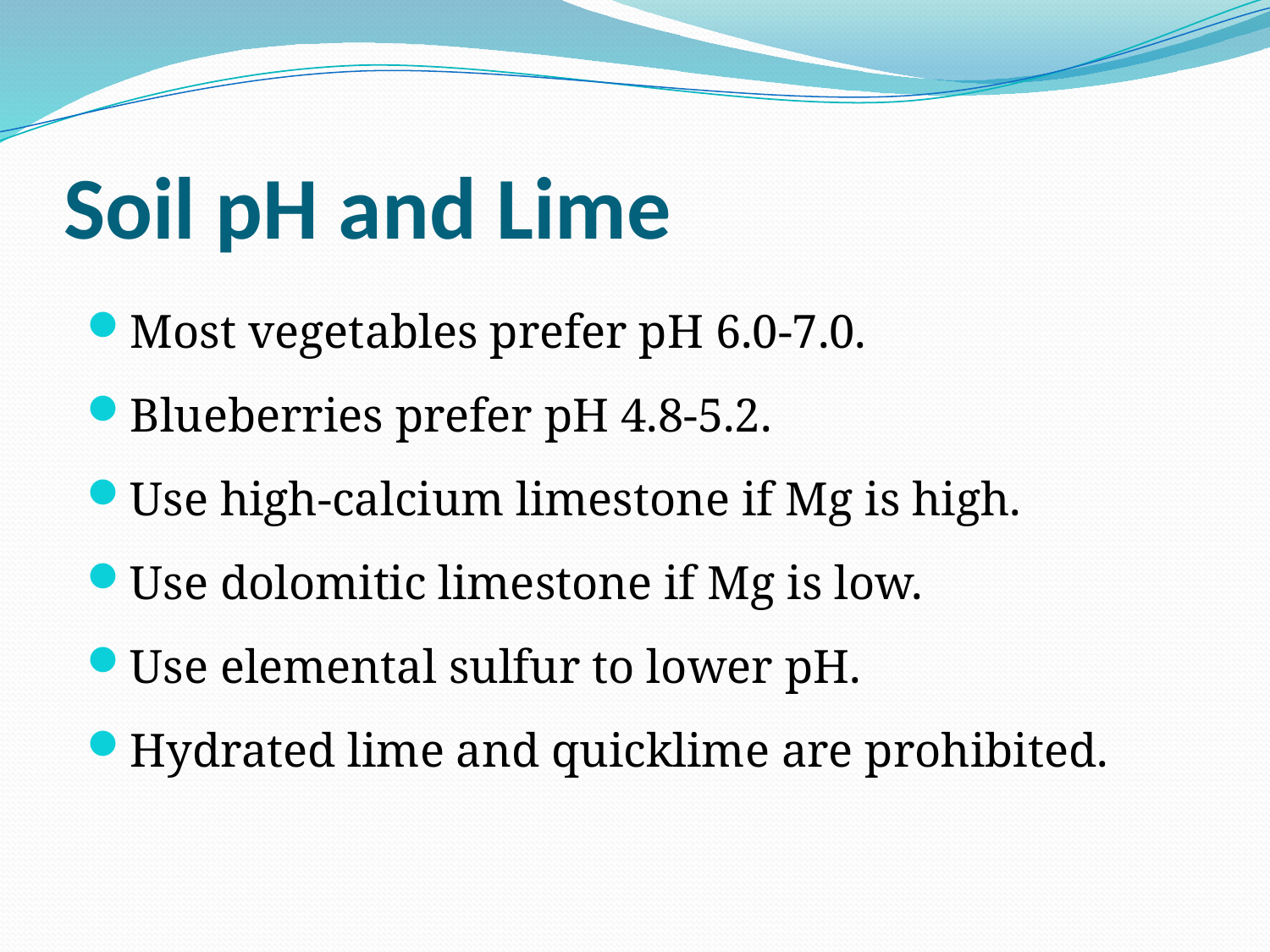

# Soil pH and Lime
Most vegetables prefer pH 6.0-7.0.

Blueberries prefer pH 4.8-5.2.

Use high-calcium limestone if Mg is high.

Use dolomitic limestone if Mg is low.

Use elemental sulfur to lower pH.

Hydrated lime and quicklime are prohibited.